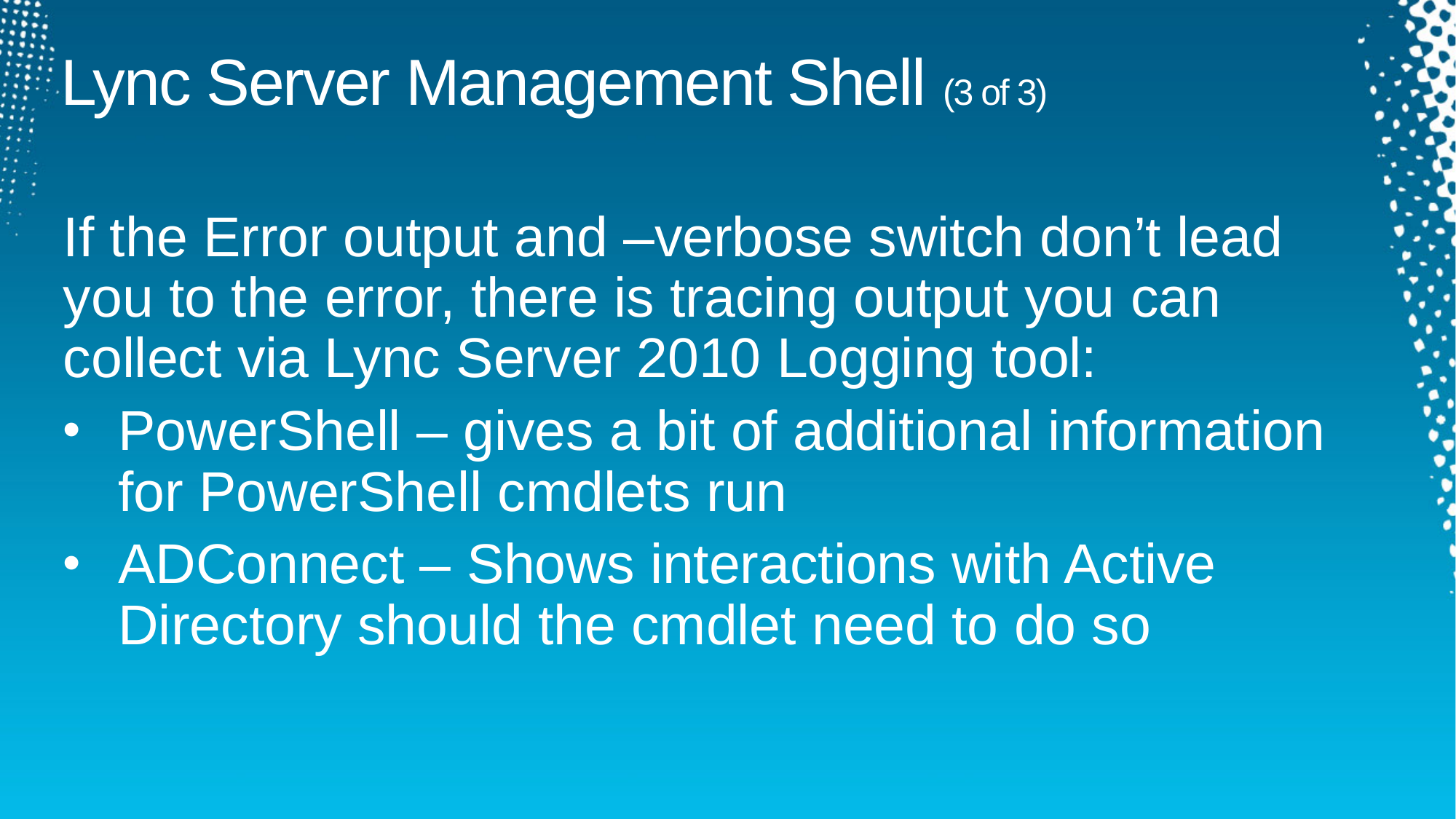

# Lync Server Management Shell (3 of 3)
If the Error output and –verbose switch don’t lead you to the error, there is tracing output you can collect via Lync Server 2010 Logging tool:
PowerShell – gives a bit of additional information for PowerShell cmdlets run
ADConnect – Shows interactions with Active Directory should the cmdlet need to do so